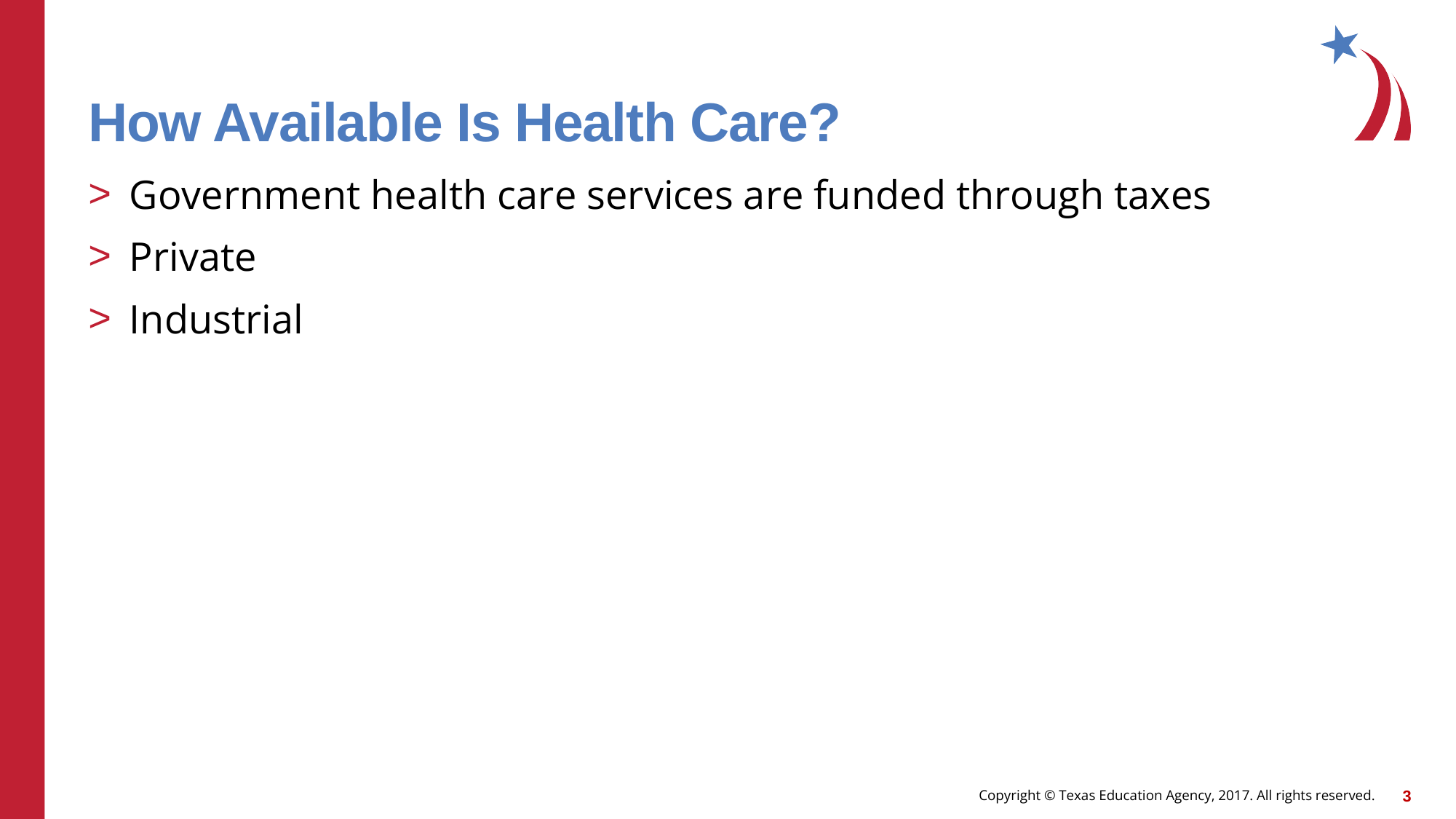

# How Available Is Health Care?
Government health care services are funded through taxes
Private
Industrial